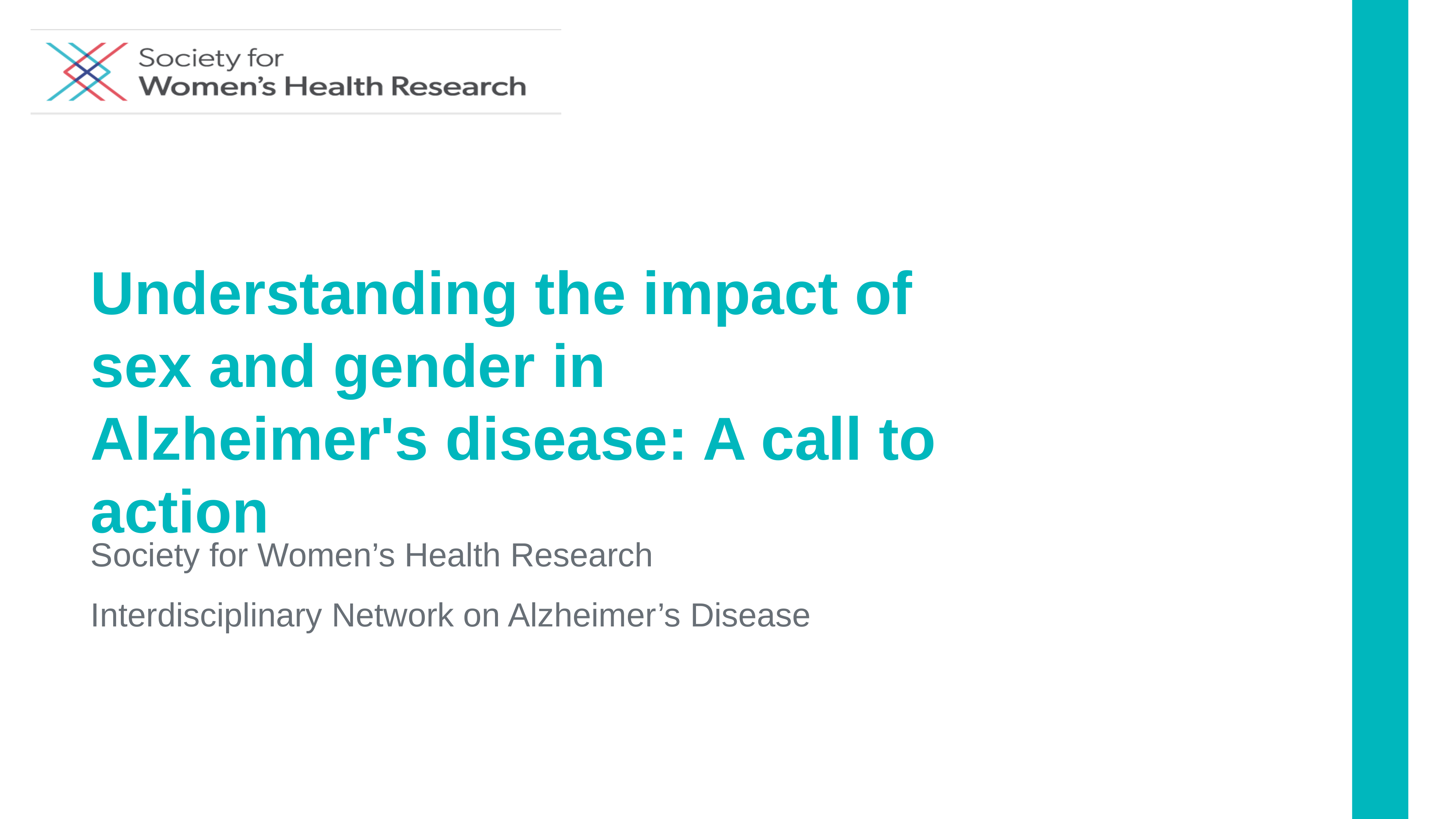

Understanding the impact of sex and gender in Alzheimer's disease: A call to action
Society for Women’s Health Research
Interdisciplinary Network on Alzheimer’s Disease